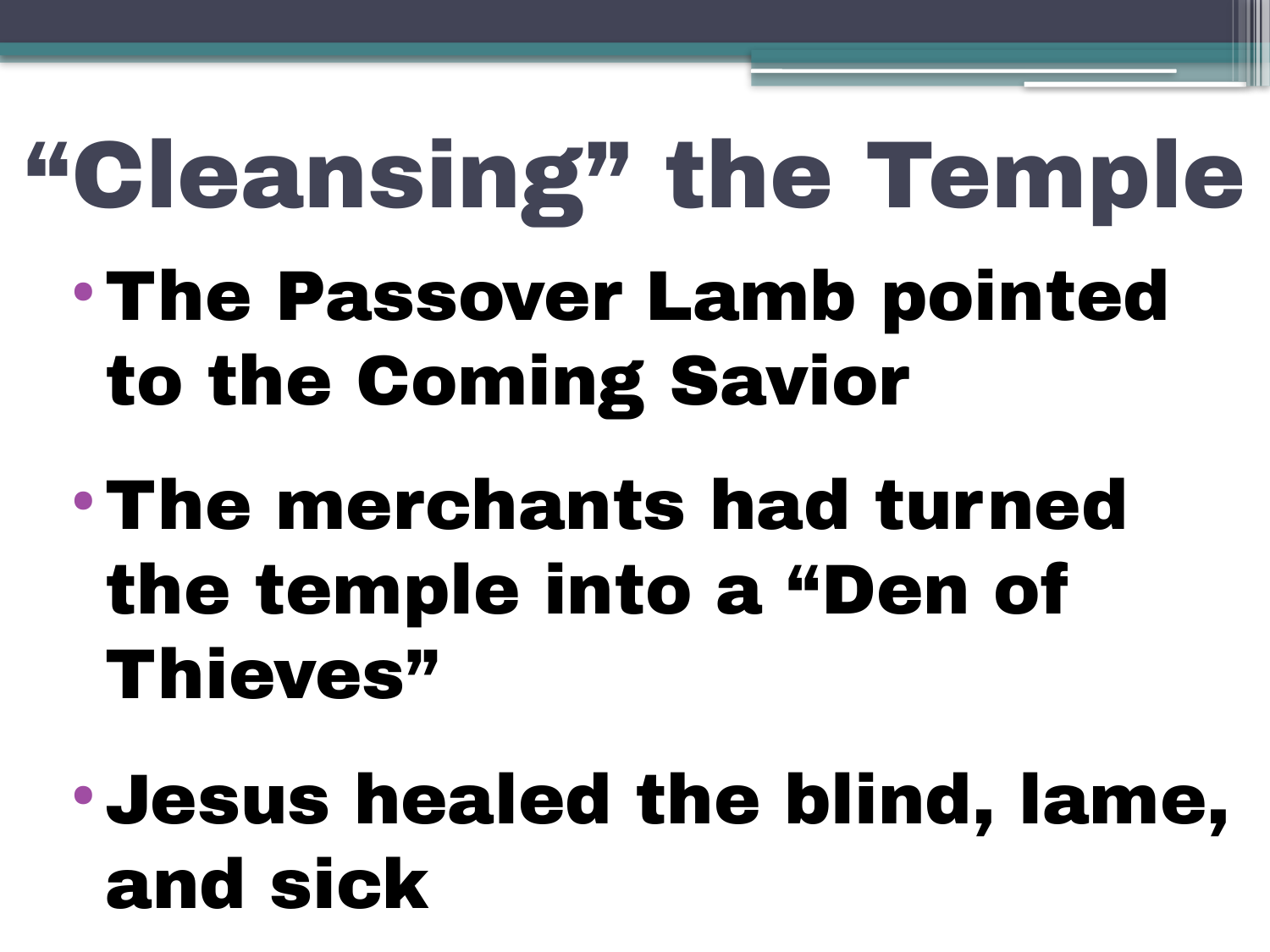

# “Cleansing” the Temple
The Passover Lamb pointed to the Coming Savior

The merchants had turned the temple into a “Den of Thieves”

Jesus healed the blind, lame, and sick